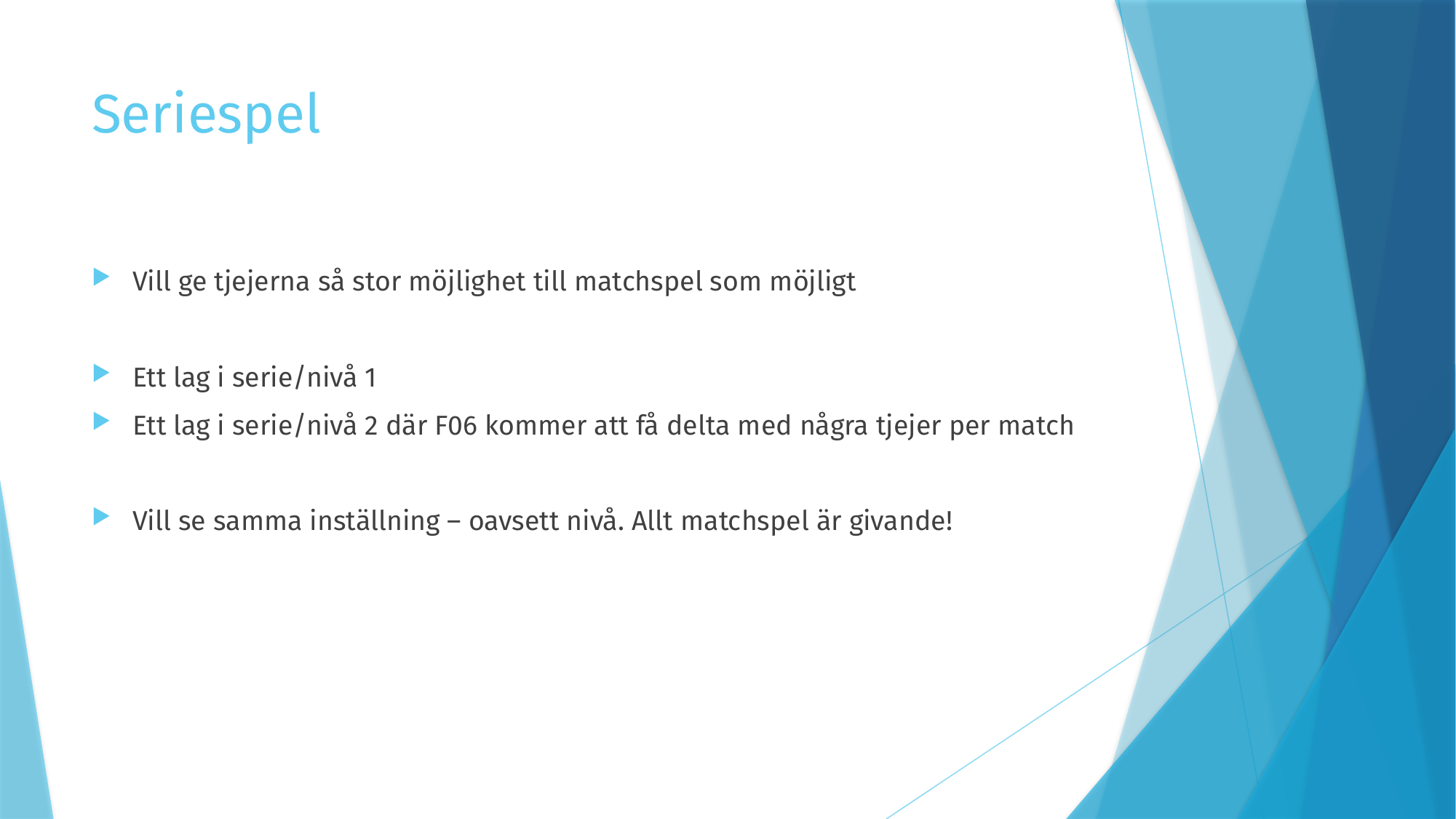

# Seriespel
Vill ge tjejerna så stor möjlighet till matchspel som möjligt

Ett lag i serie/nivå 1
Ett lag i serie/nivå 2 där F06 kommer att få delta med några tjejer per match

Vill se samma inställning – oavsett nivå. Allt matchspel är givande!